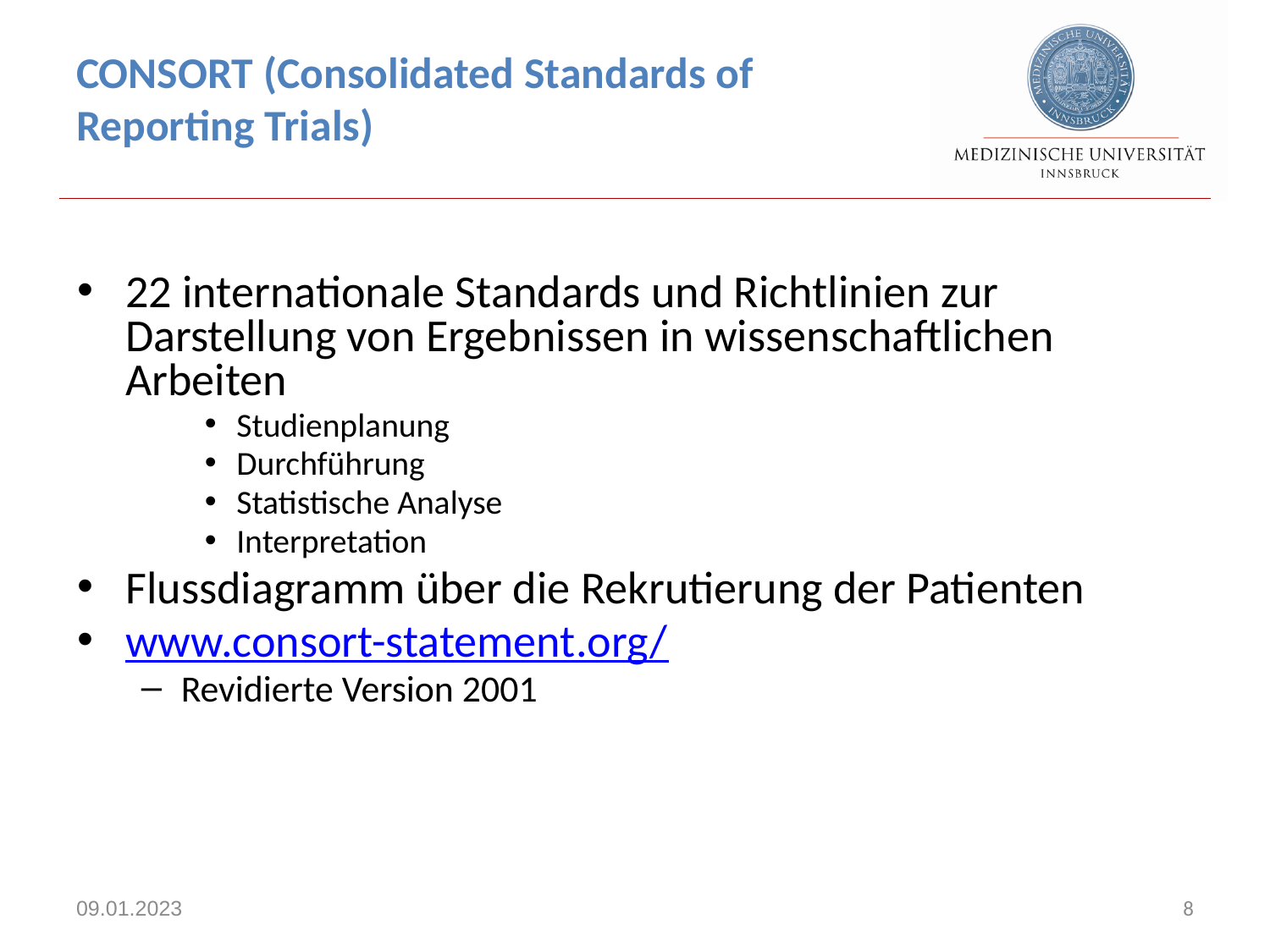

# CONSORT (Consolidated Standards of Reporting Trials)
22 internationale Standards und Richtlinien zur Darstellung von Ergebnissen in wissenschaftlichen Arbeiten
Studienplanung
Durchführung
Statistische Analyse
Interpretation
Flussdiagramm über die Rekrutierung der Patienten
www.consort-statement.org/
Revidierte Version 2001
09.01.2023
8